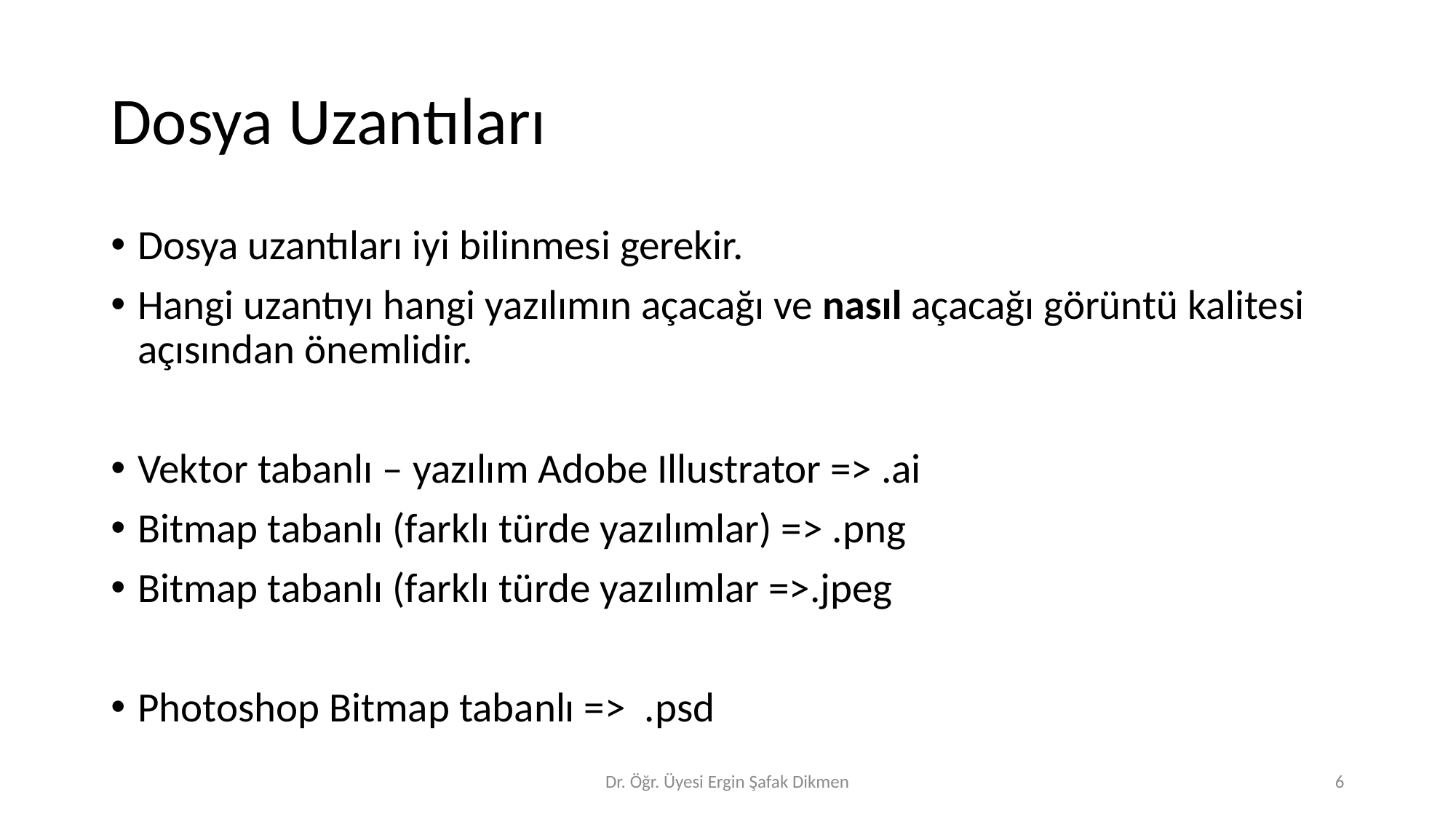

# Dosya Uzantıları
Dosya uzantıları iyi bilinmesi gerekir.
Hangi uzantıyı hangi yazılımın açacağı ve nasıl açacağı görüntü kalitesi açısından önemlidir.

Vektor tabanlı – yazılım Adobe Illustrator => .ai
Bitmap tabanlı (farklı türde yazılımlar) => .png
Bitmap tabanlı (farklı türde yazılımlar =>.jpeg

Photoshop Bitmap tabanlı =>  .psd
Dr. Öğr. Üyesi Ergin Şafak Dikmen
6